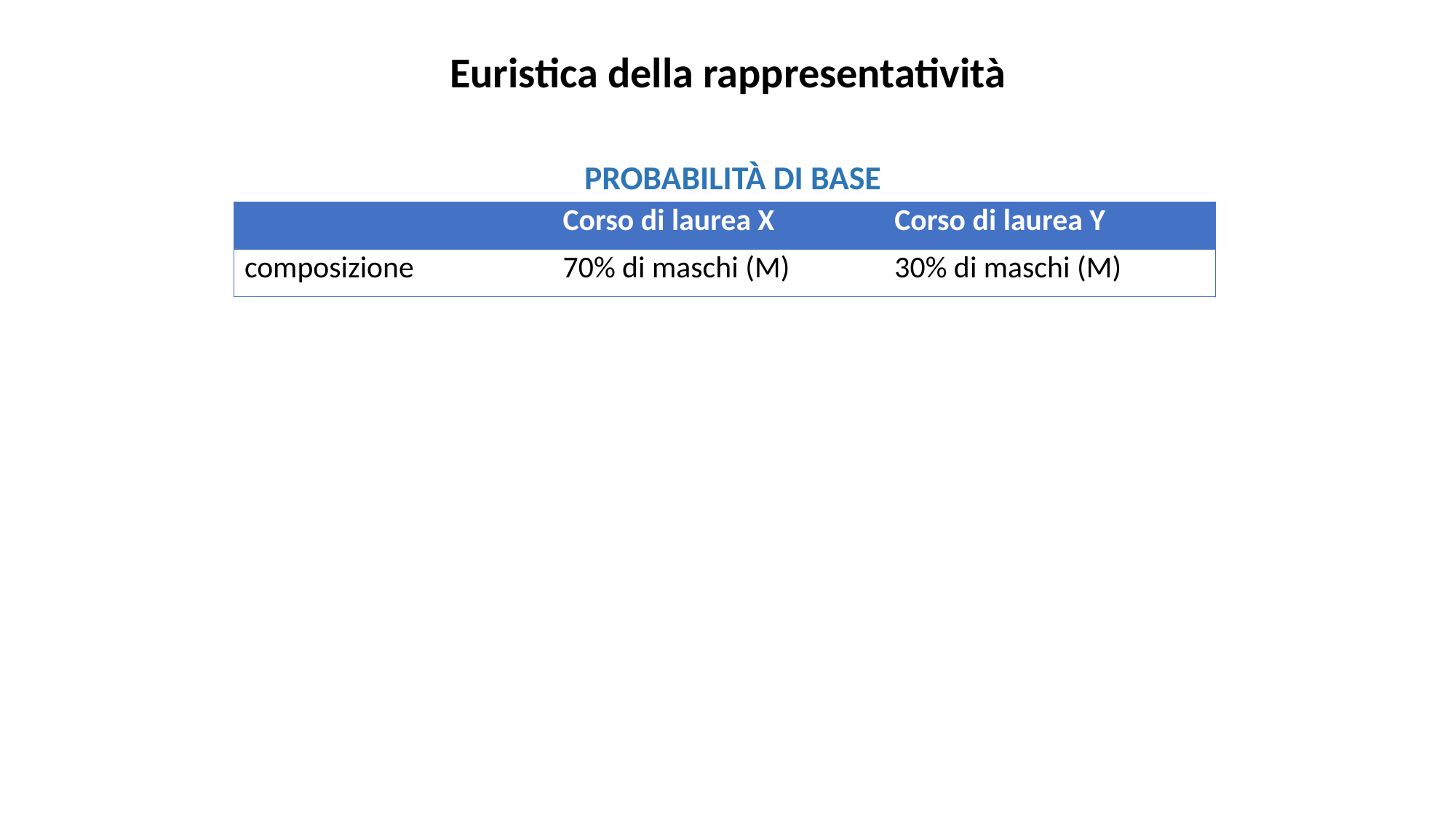

Euristica della rappresentatività

PROBABILITÀ DI BASE

|  | Corso di laurea X | Corso di laurea Y |
| --- | --- | --- |
| composizione | 70% di maschi (M) | 30% di maschi (M) |
| Estrazione casuale di una persona P | 70% di probabilità che sia M | 30% di probabilità che sia M |
| P è amante del calcio | le persone ritengono che sia M | le persone ritengono che sia M |
| Assumiamo che: siano amanti del calcio tutti i M e il 50% delle F: |  |  |
| Su 100 persone: | 70 M 30 F | 30 M 70 F |
| Amanti del calcio: | 100% dei M = 70 M 50% delle F = 30/2 = 15 F TOT amanti: 70+15 = 85 | 100% dei M = 30 M 50% delle F = 70/2 = 35 F TOT amanti: 30+35 = 65 |
| probabilità di estrarre M nel sotto-campione degli amanti del calcio: | 70/85= 82% | 30/65 = 46% |